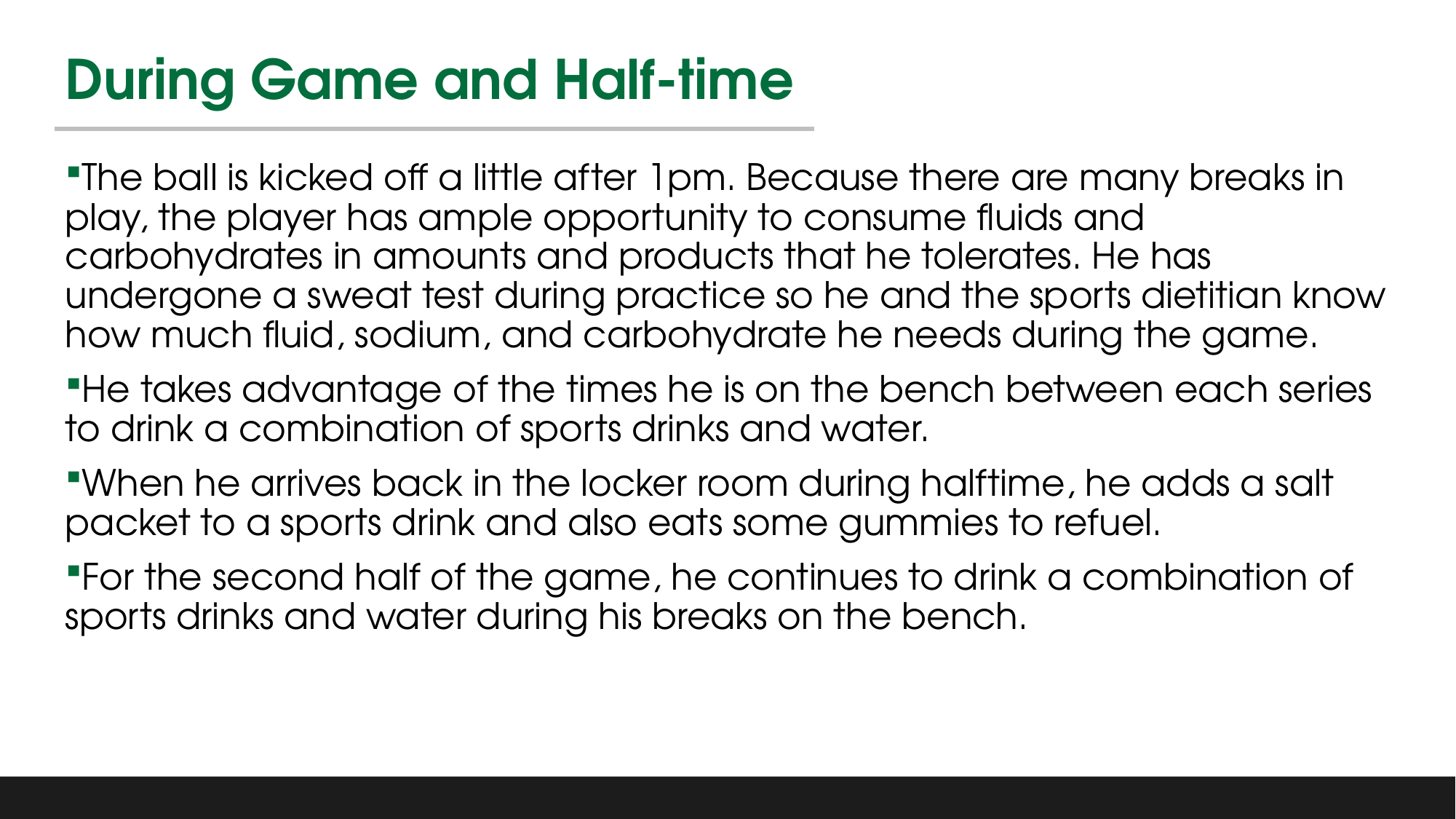

# During Game and Half-time
The ball is kicked off a little after 1pm. Because there are many breaks in play, the player has ample opportunity to consume fluids and carbohydrates in amounts and products that he tolerates. He has undergone a sweat test during practice so he and the sports dietitian know how much fluid, sodium, and carbohydrate he needs during the game.
He takes advantage of the times he is on the bench between each series to drink a combination of sports drinks and water.
When he arrives back in the locker room during halftime, he adds a salt packet to a sports drink and also eats some gummies to refuel.
For the second half of the game, he continues to drink a combination of sports drinks and water during his breaks on the bench.